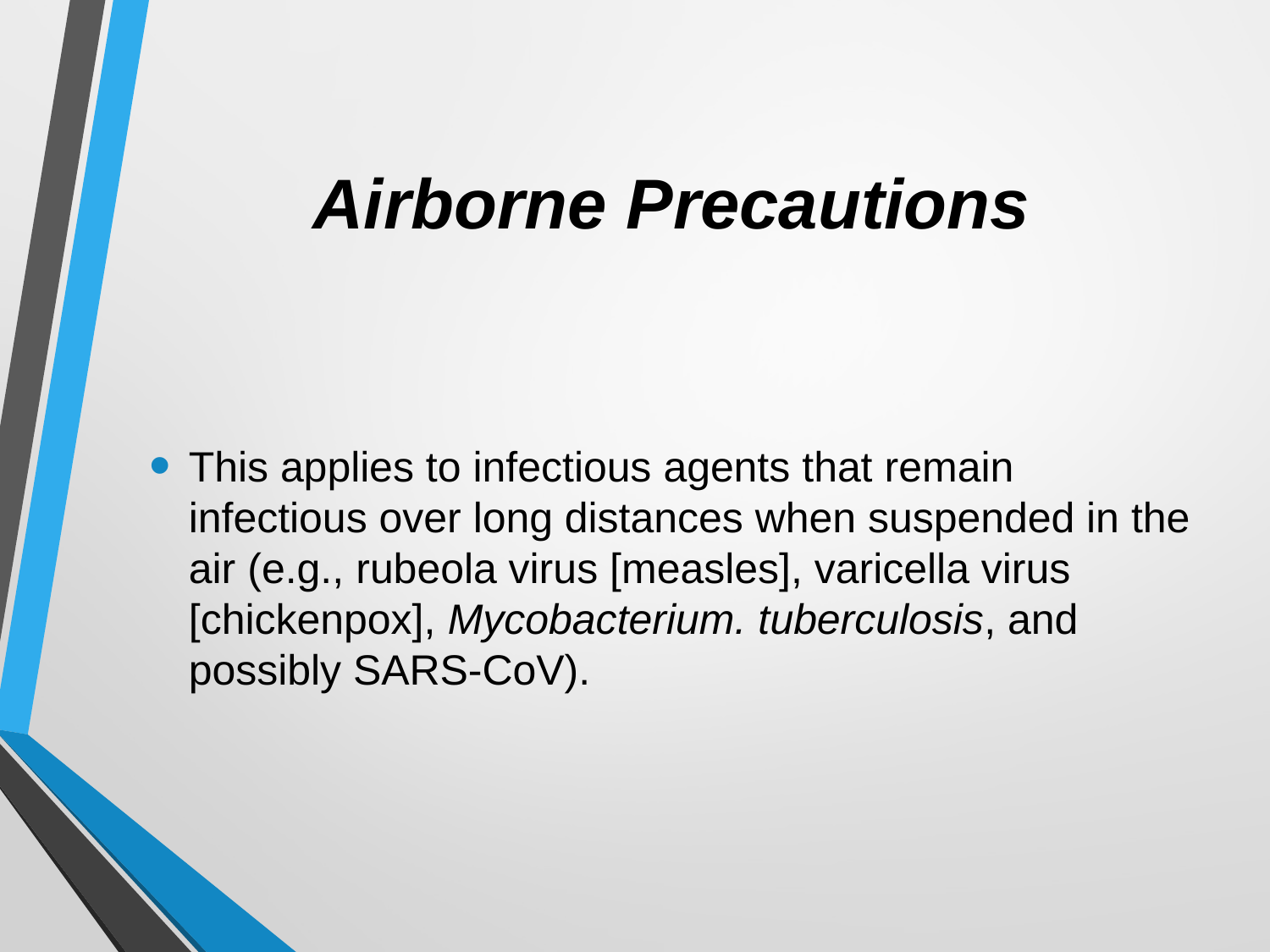

# Airborne Precautions
This applies to infectious agents that remain infectious over long distances when suspended in the air (e.g., rubeola virus [measles], varicella virus [chickenpox], Mycobacterium. tuberculosis, and possibly SARS-CoV).